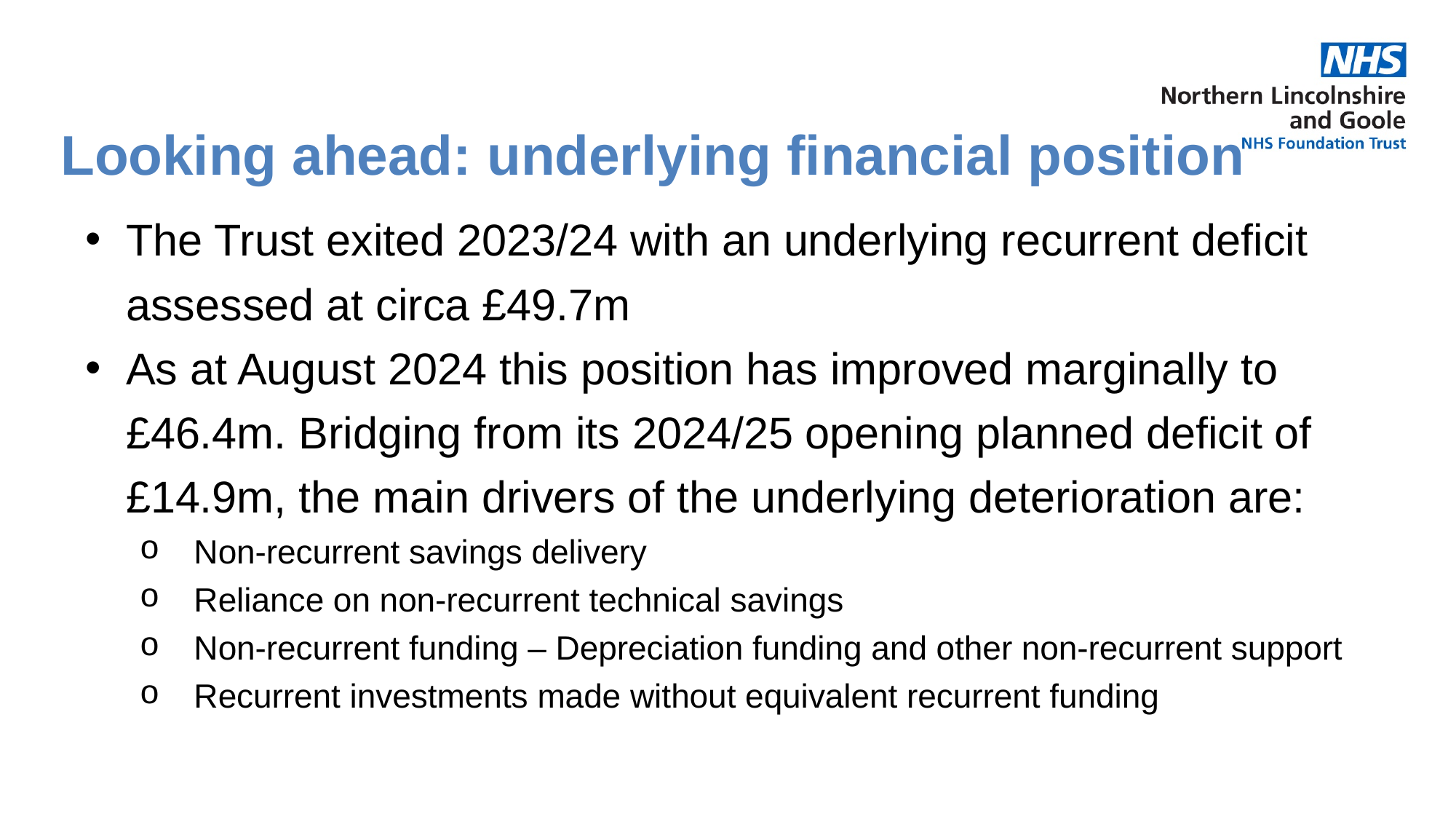

# Looking ahead: underlying financial position
The Trust exited 2023/24 with an underlying recurrent deficit assessed at circa £49.7m
As at August 2024 this position has improved marginally to £46.4m. Bridging from its 2024/25 opening planned deficit of £14.9m, the main drivers of the underlying deterioration are:
Non-recurrent savings delivery
Reliance on non-recurrent technical savings
Non-recurrent funding – Depreciation funding and other non-recurrent support
Recurrent investments made without equivalent recurrent funding